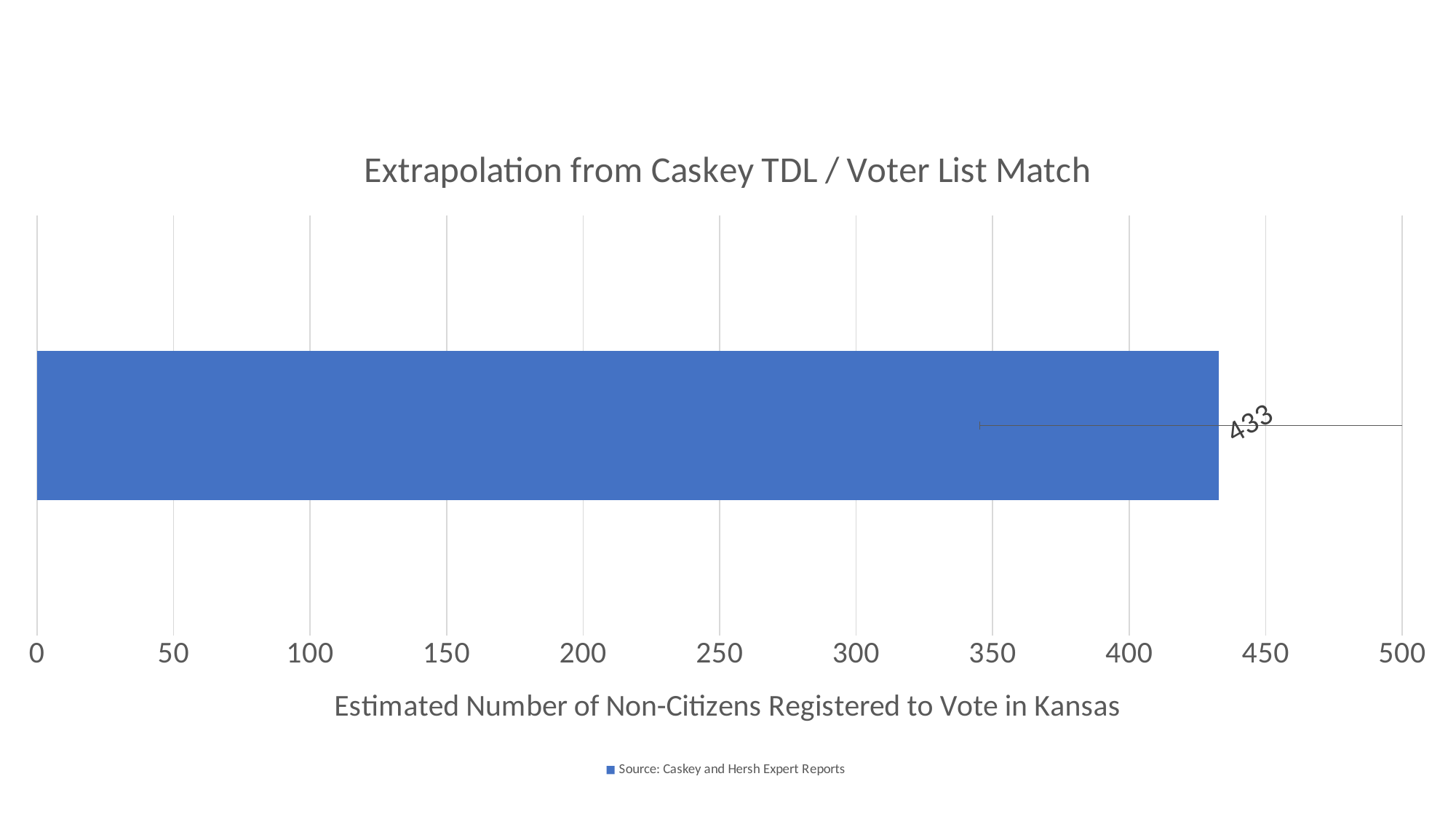

### Chart: Extrapolation from Caskey TDL / Voter List Match

| Category | Source: Caskey and Hersh Expert Reports  |
|---|---|
| CaskeyTDLMATCH | 432.83309625414887 |